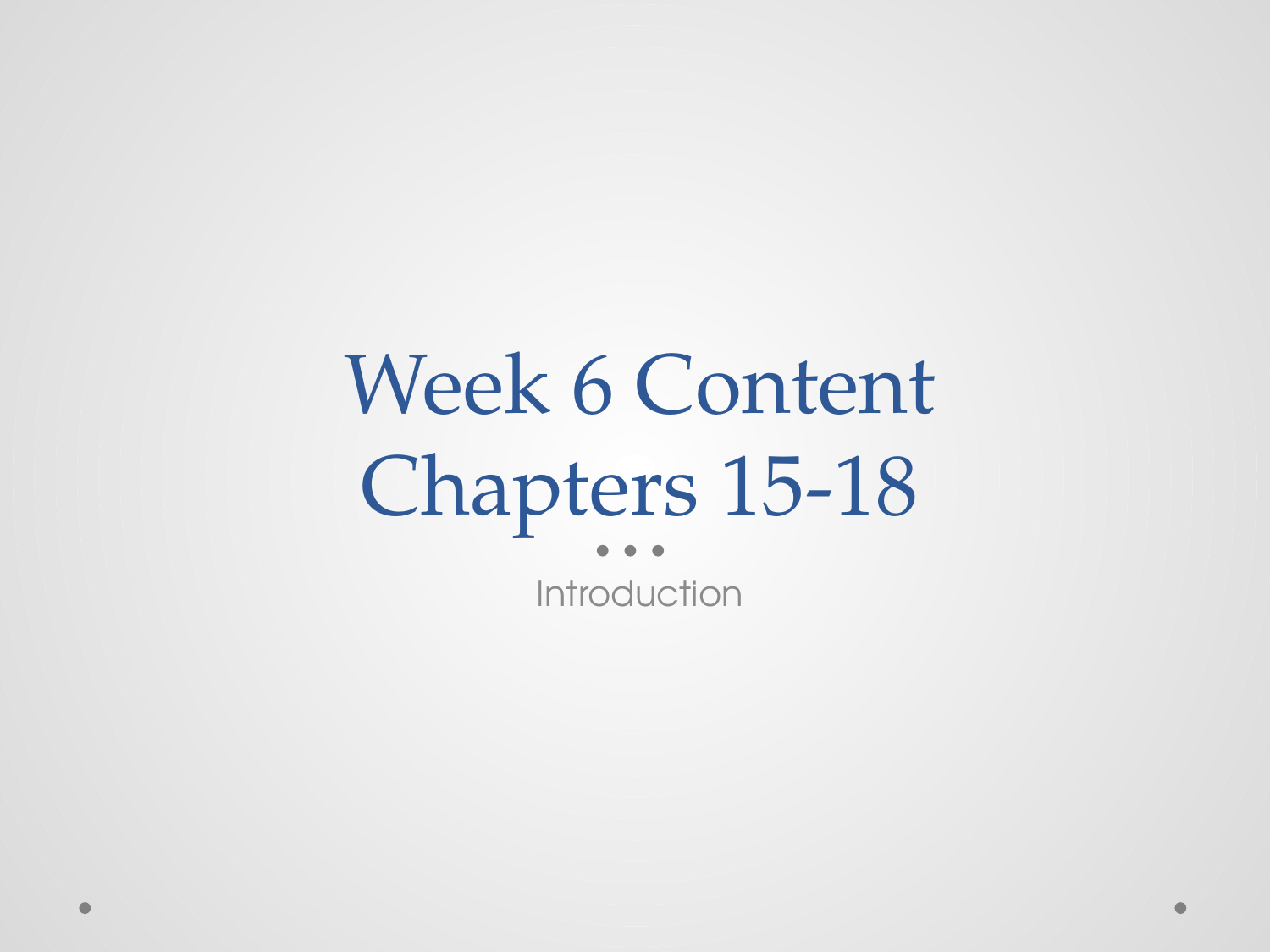

# Week 6 Content Chapters 15-18
Introduction